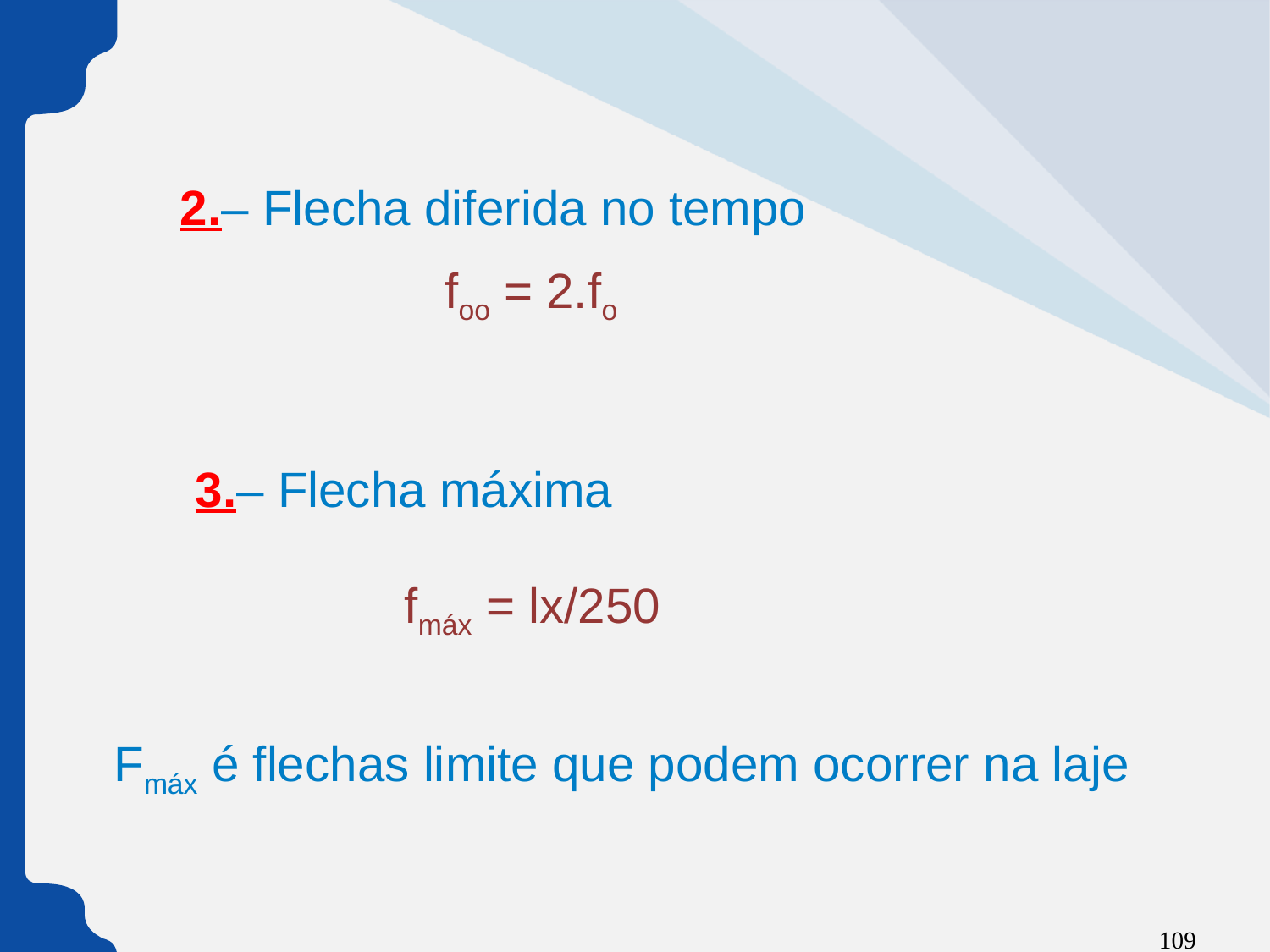

# 2.– Flecha diferida no tempo
foo = 2.fo
3.– Flecha máxima
fmáx = lx/250
Fmáx é flechas limite que podem ocorrer na laje
109